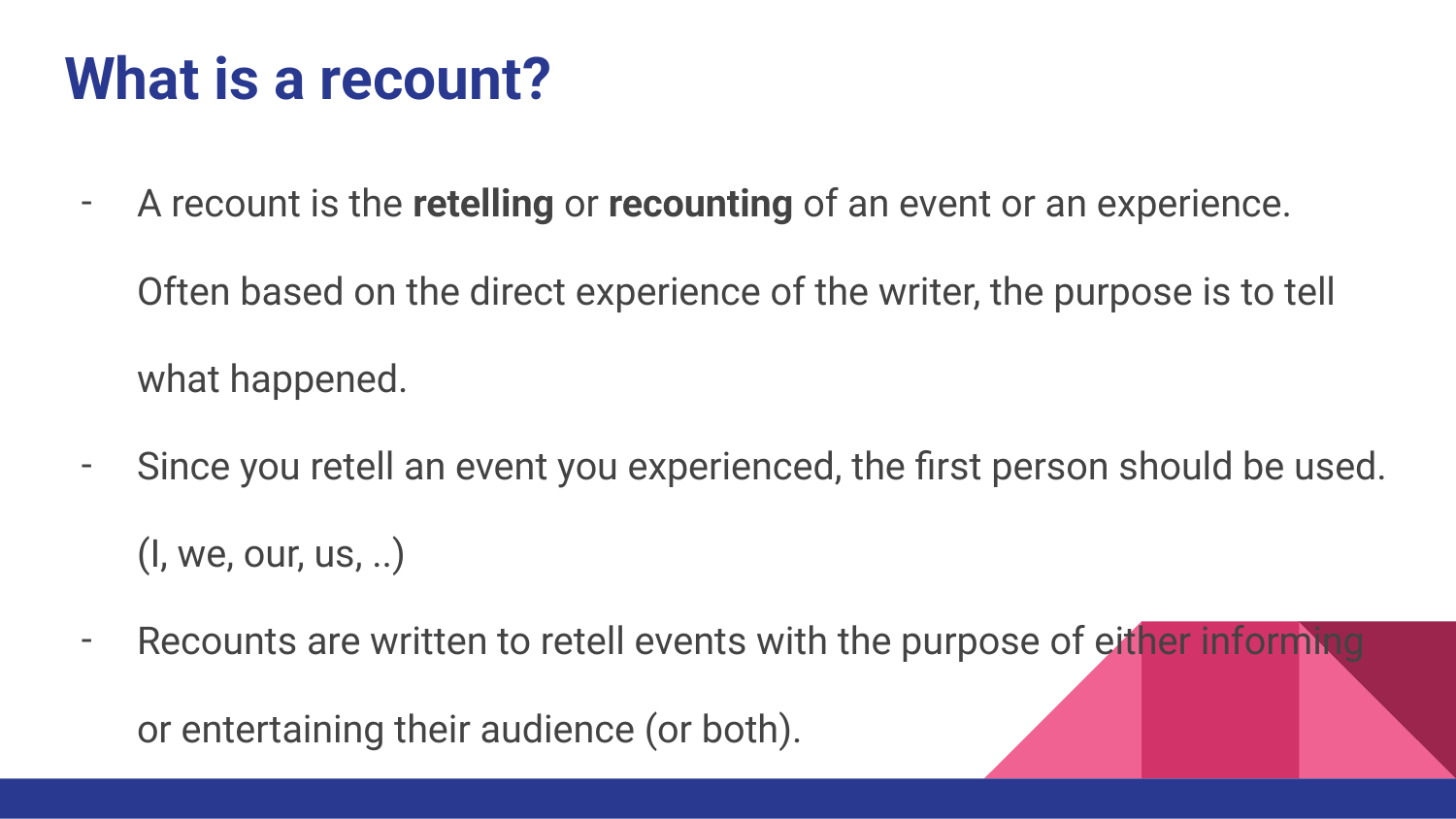

# What is a recount?
A recount is the retelling or recounting of an event or an experience. Often based on the direct experience of the writer, the purpose is to tell what happened.
Since you retell an event you experienced, the first person should be used. (I, we, our, us, ..)
Recounts are written to retell events with the purpose of either informing or entertaining their audience (or both).